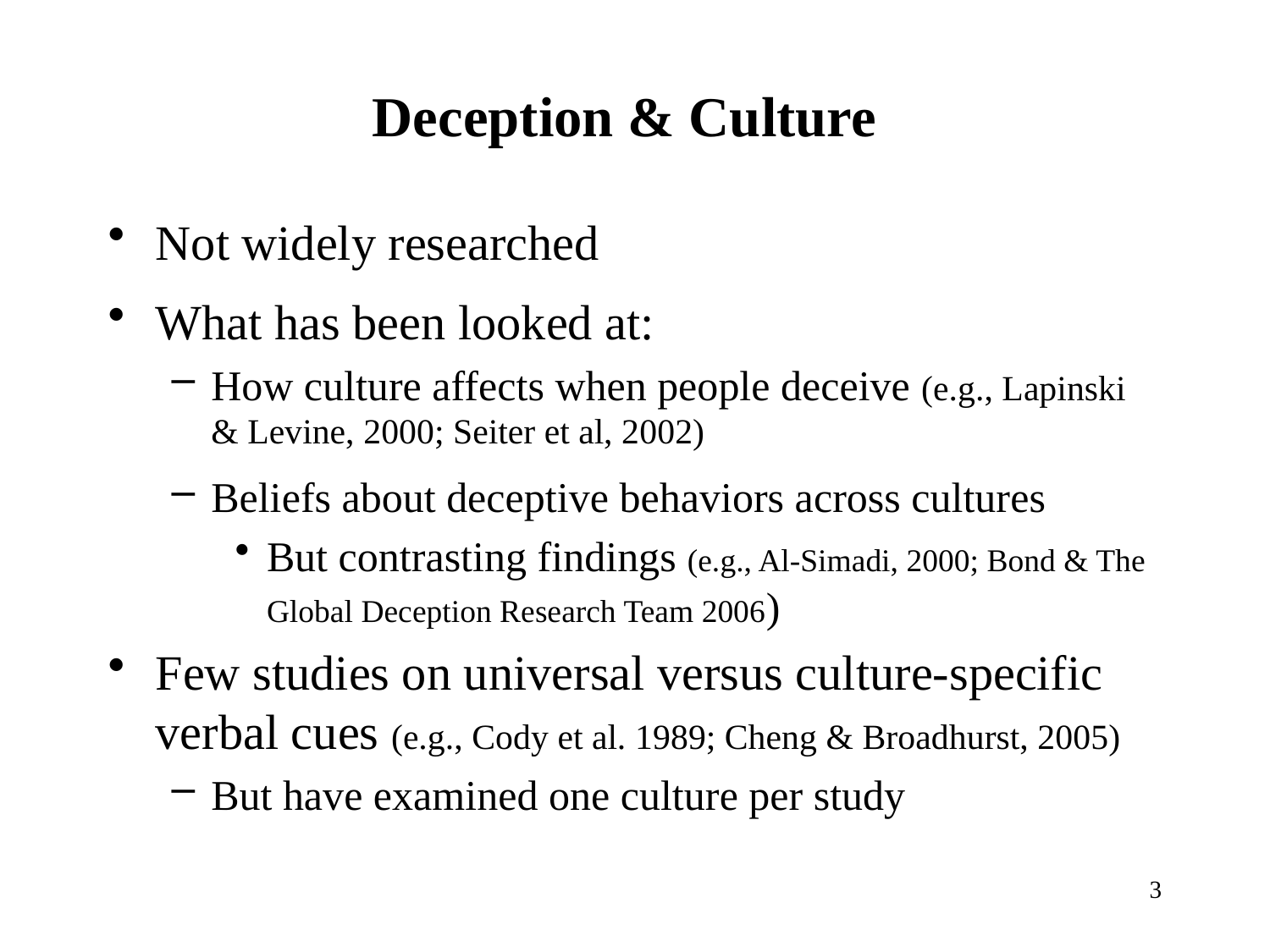

# Deception & Culture
Not widely researched
What has been looked at:
How culture affects when people deceive (e.g., Lapinski & Levine, 2000; Seiter et al, 2002)
Beliefs about deceptive behaviors across cultures
But contrasting findings (e.g., Al-Simadi, 2000; Bond & The Global Deception Research Team 2006)
Few studies on universal versus culture-specific verbal cues (e.g., Cody et al. 1989; Cheng & Broadhurst, 2005)
But have examined one culture per study
3